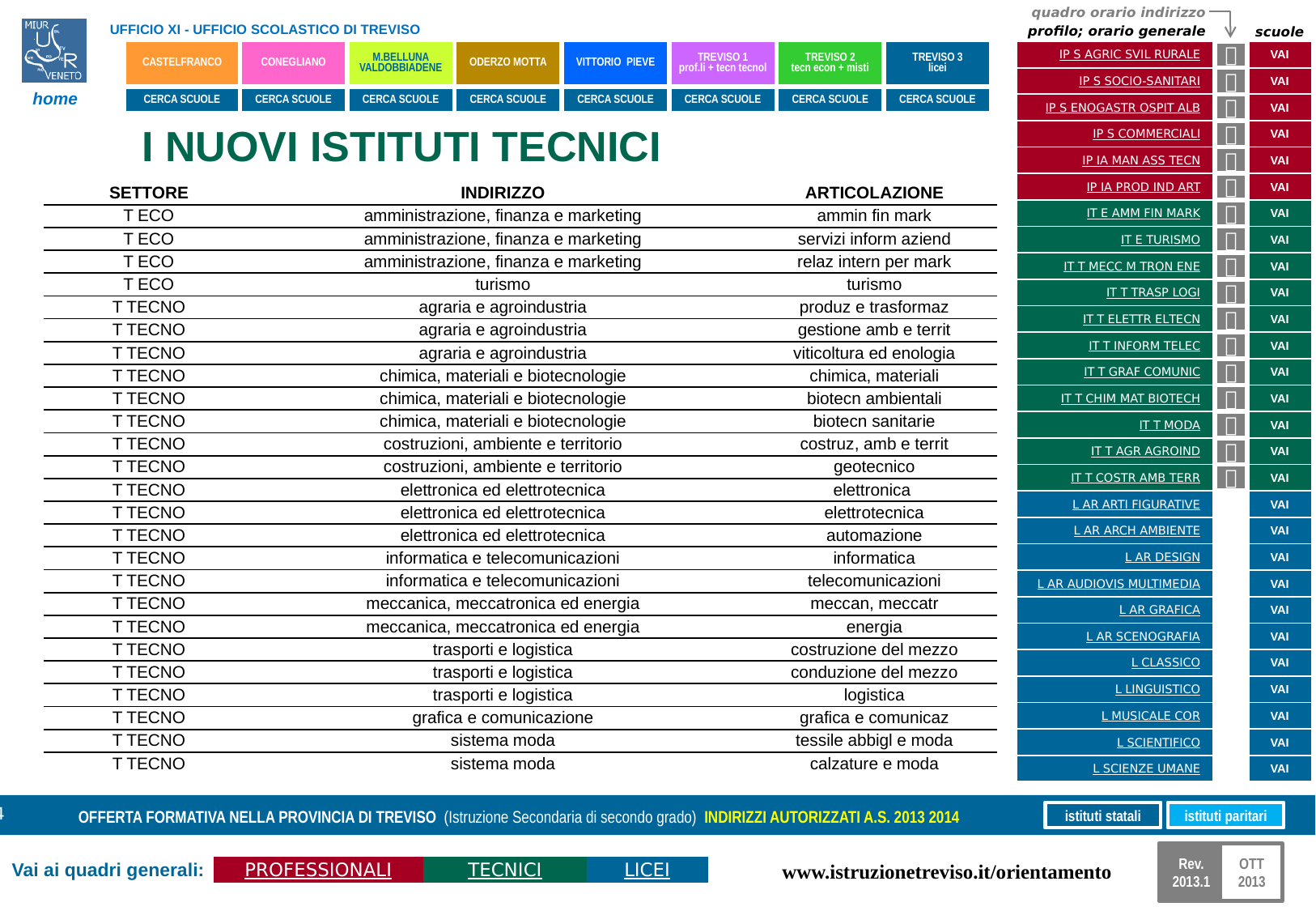

I NUOVI ISTITUTI TECNICI
| SETTORE | INDIRIZZO | ARTICOLAZIONE |
| --- | --- | --- |
| T ECO | amministrazione, finanza e marketing | ammin fin mark |
| T ECO | amministrazione, finanza e marketing | servizi inform aziend |
| T ECO | amministrazione, finanza e marketing | relaz intern per mark |
| T ECO | turismo | turismo |
| T TECNO | agraria e agroindustria | produz e trasformaz |
| T TECNO | agraria e agroindustria | gestione amb e territ |
| T TECNO | agraria e agroindustria | viticoltura ed enologia |
| T TECNO | chimica, materiali e biotecnologie | chimica, materiali |
| T TECNO | chimica, materiali e biotecnologie | biotecn ambientali |
| T TECNO | chimica, materiali e biotecnologie | biotecn sanitarie |
| T TECNO | costruzioni, ambiente e territorio | costruz, amb e territ |
| T TECNO | costruzioni, ambiente e territorio | geotecnico |
| T TECNO | elettronica ed elettrotecnica | elettronica |
| T TECNO | elettronica ed elettrotecnica | elettrotecnica |
| T TECNO | elettronica ed elettrotecnica | automazione |
| T TECNO | informatica e telecomunicazioni | informatica |
| T TECNO | informatica e telecomunicazioni | telecomunicazioni |
| T TECNO | meccanica, meccatronica ed energia | meccan, meccatr |
| T TECNO | meccanica, meccatronica ed energia | energia |
| T TECNO | trasporti e logistica | costruzione del mezzo |
| T TECNO | trasporti e logistica | conduzione del mezzo |
| T TECNO | trasporti e logistica | logistica |
| T TECNO | grafica e comunicazione | grafica e comunicaz |
| T TECNO | sistema moda | tessile abbigl e moda |
| T TECNO | sistema moda | calzature e moda |